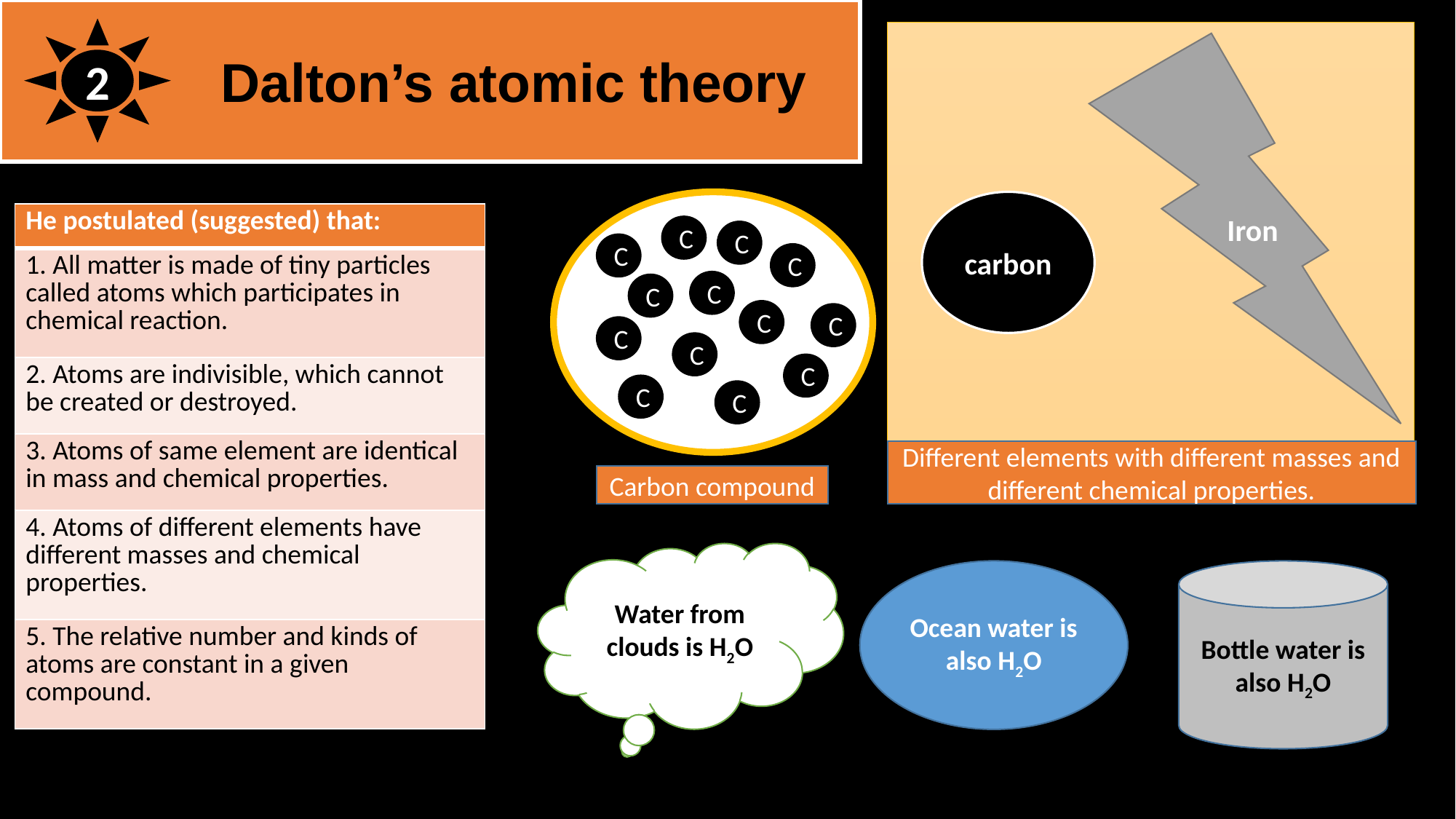

2
Dalton’s atomic theory

Iron
carbon
Different elements with different masses and different chemical properties.

| He postulated (suggested) that: |
| --- |
| 1. All matter is made of tiny particles called atoms which participates in chemical reaction. |
| 2. Atoms are indivisible, which cannot be created or destroyed. |
| 3. Atoms of same element are identical in mass and chemical properties. |
| 4. Atoms of different elements have different masses and chemical properties. |
| 5. The relative number and kinds of atoms are constant in a given compound. |
C
C
C
C
C
C
C
C
C
C
C
C
C
Carbon compound
Water from clouds is H2O
Ocean water is also H2O
Bottle water is also H2O